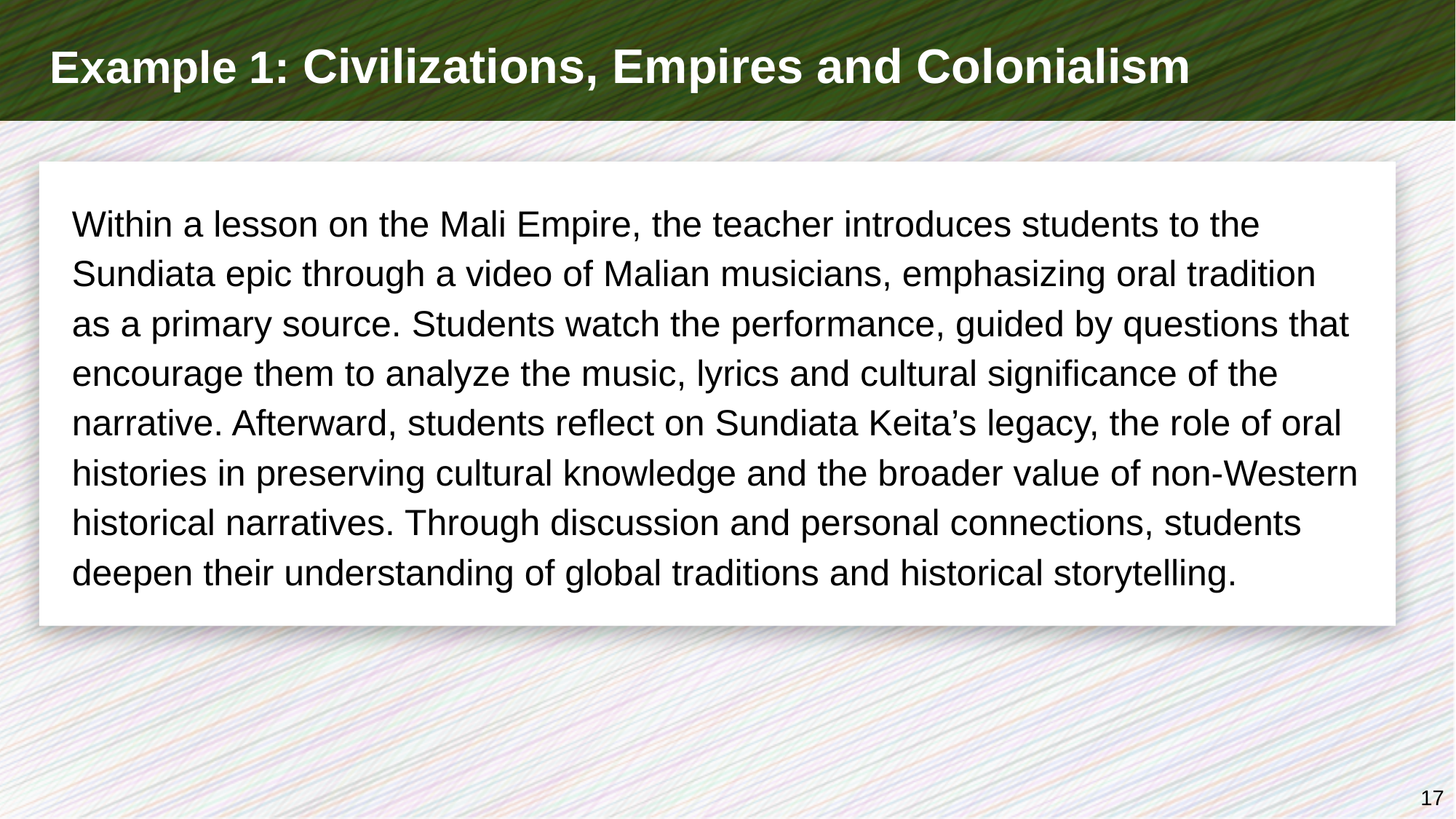

# Example 1: Civilizations, Empires and Colonialism
Within a lesson on the Mali Empire, the teacher introduces students to the Sundiata epic through a video of Malian musicians, emphasizing oral tradition as a primary source. Students watch the performance, guided by questions that encourage them to analyze the music, lyrics and cultural significance of the narrative. Afterward, students reflect on Sundiata Keita’s legacy, the role of oral histories in preserving cultural knowledge and the broader value of non-Western historical narratives. Through discussion and personal connections, students deepen their understanding of global traditions and historical storytelling.
17